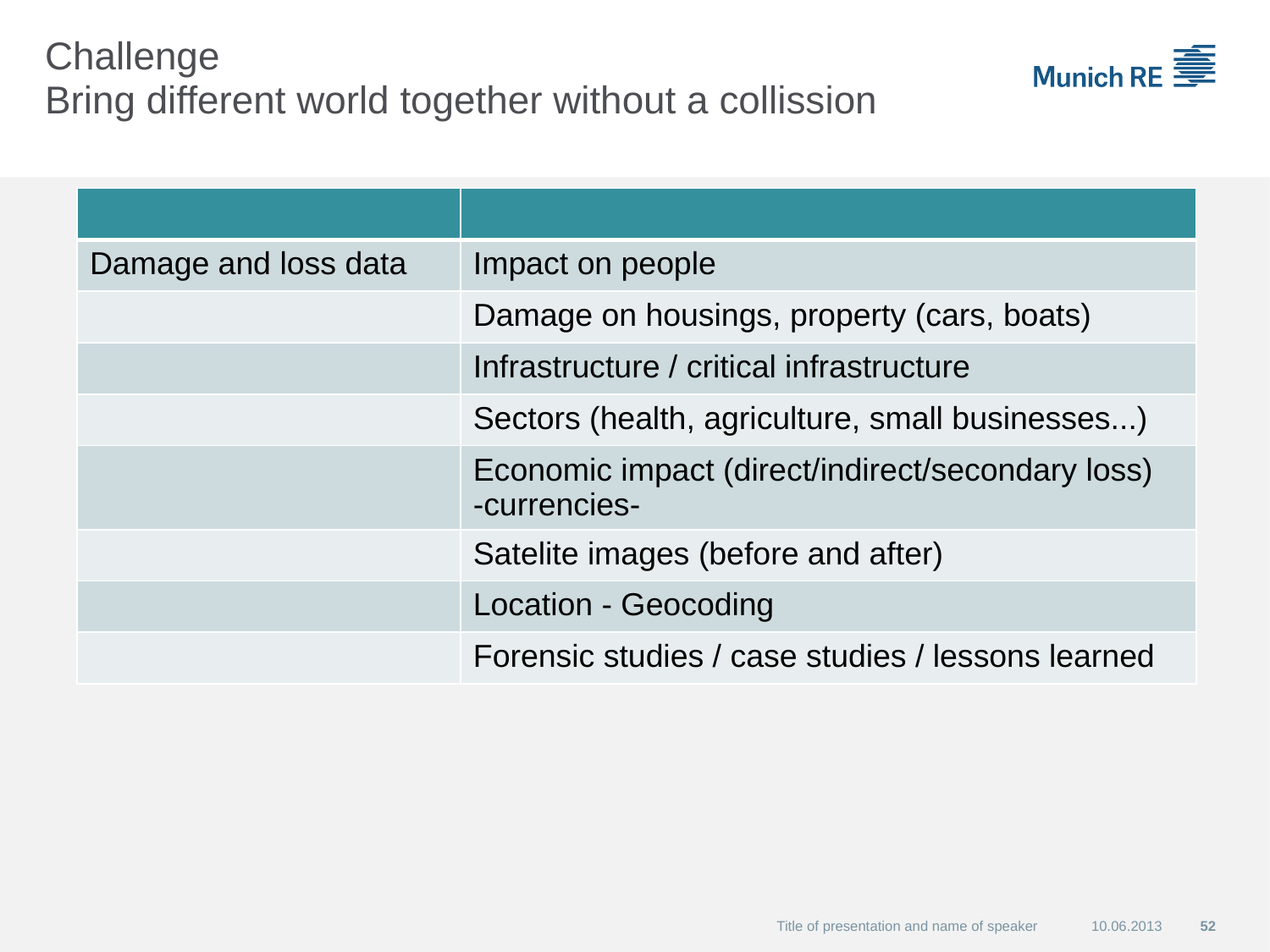

# Challenge Bring different world together without a collission
|  |  |
| --- | --- |
| Damage and loss data | Impact on people |
|  | Damage on housings, property (cars, boats) |
|  | Infrastructure / critical infrastructure |
|  | Sectors (health, agriculture, small businesses...) |
|  | Economic impact (direct/indirect/secondary loss) -currencies- |
|  | Satelite images (before and after) |
|  | Location - Geocoding |
|  | Forensic studies / case studies / lessons learned |
Title of presentation and name of speaker
10.06.2013
52